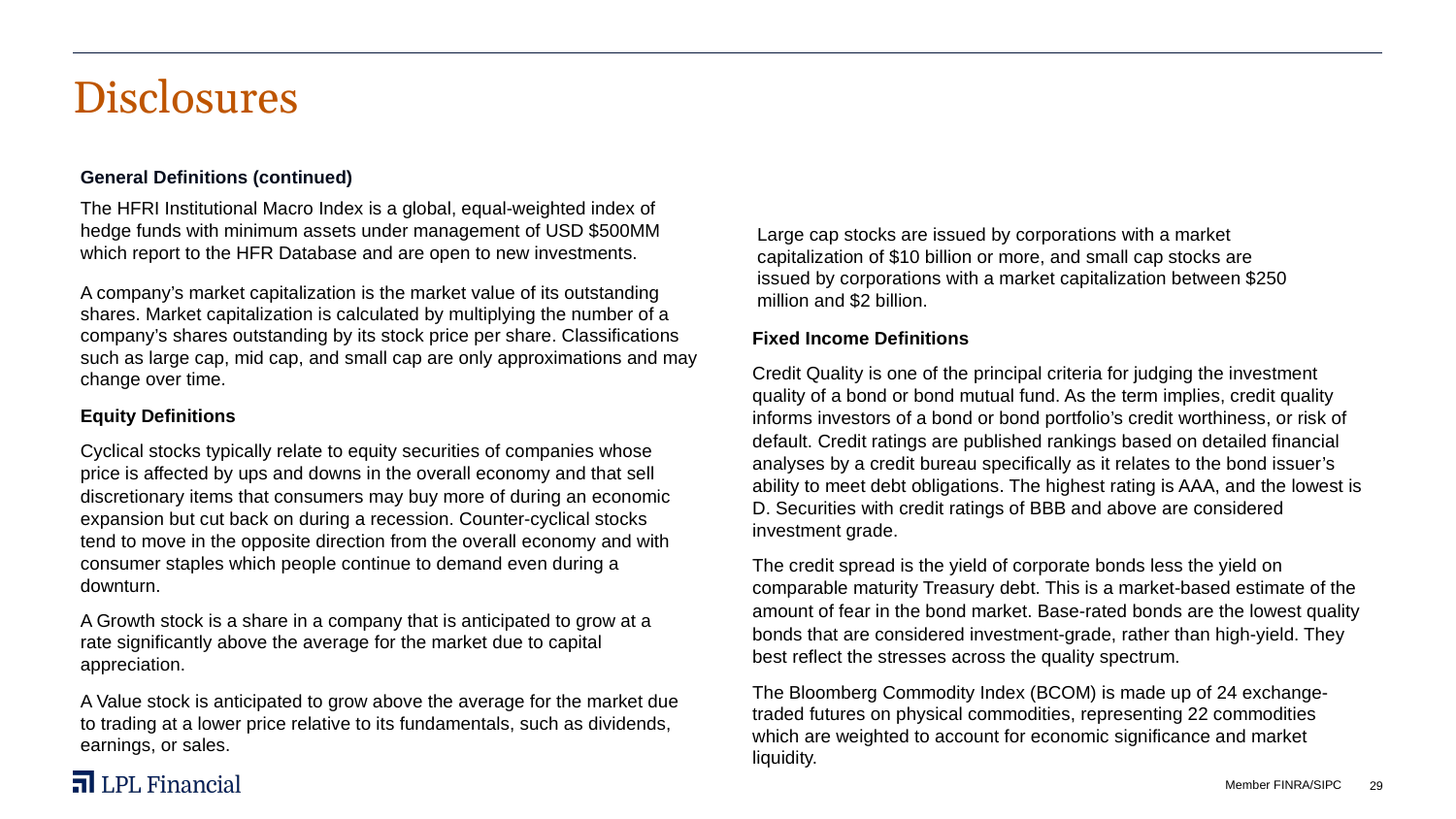

# Disclosures

General Definitions (continued)
The HFRI Institutional Macro Index is a global, equal-weighted index of hedge funds with minimum assets under management of USD $500MM which report to the HFR Database and are open to new investments.
A company’s market capitalization is the market value of its outstanding shares. Market capitalization is calculated by multiplying the number of a company’s shares outstanding by its stock price per share. Classifications such as large cap, mid cap, and small cap are only approximations and may change over time.
Equity Definitions
Cyclical stocks typically relate to equity securities of companies whose price is affected by ups and downs in the overall economy and that sell discretionary items that consumers may buy more of during an economic expansion but cut back on during a recession. Counter-cyclical stocks tend to move in the opposite direction from the overall economy and with consumer staples which people continue to demand even during a downturn.
A Growth stock is a share in a company that is anticipated to grow at a rate significantly above the average for the market due to capital appreciation.
A Value stock is anticipated to grow above the average for the market due to trading at a lower price relative to its fundamentals, such as dividends, earnings, or sales.
Large cap stocks are issued by corporations with a market capitalization of $10 billion or more, and small cap stocks are issued by corporations with a market capitalization between $250 million and $2 billion.
Fixed Income Definitions
Credit Quality is one of the principal criteria for judging the investment quality of a bond or bond mutual fund. As the term implies, credit quality informs investors of a bond or bond portfolio’s credit worthiness, or risk of default. Credit ratings are published rankings based on detailed financial analyses by a credit bureau specifically as it relates to the bond issuer’s ability to meet debt obligations. The highest rating is AAA, and the lowest is D. Securities with credit ratings of BBB and above are considered investment grade.
The credit spread is the yield of corporate bonds less the yield on comparable maturity Treasury debt. This is a market-based estimate of the amount of fear in the bond market. Base-rated bonds are the lowest quality bonds that are considered investment-grade, rather than high-yield. They best reflect the stresses across the quality spectrum.
The Bloomberg Commodity Index (BCOM) is made up of 24 exchange-traded futures on physical commodities, representing 22 commodities which are weighted to account for economic significance and market liquidity.
Member FINRA/SIPC